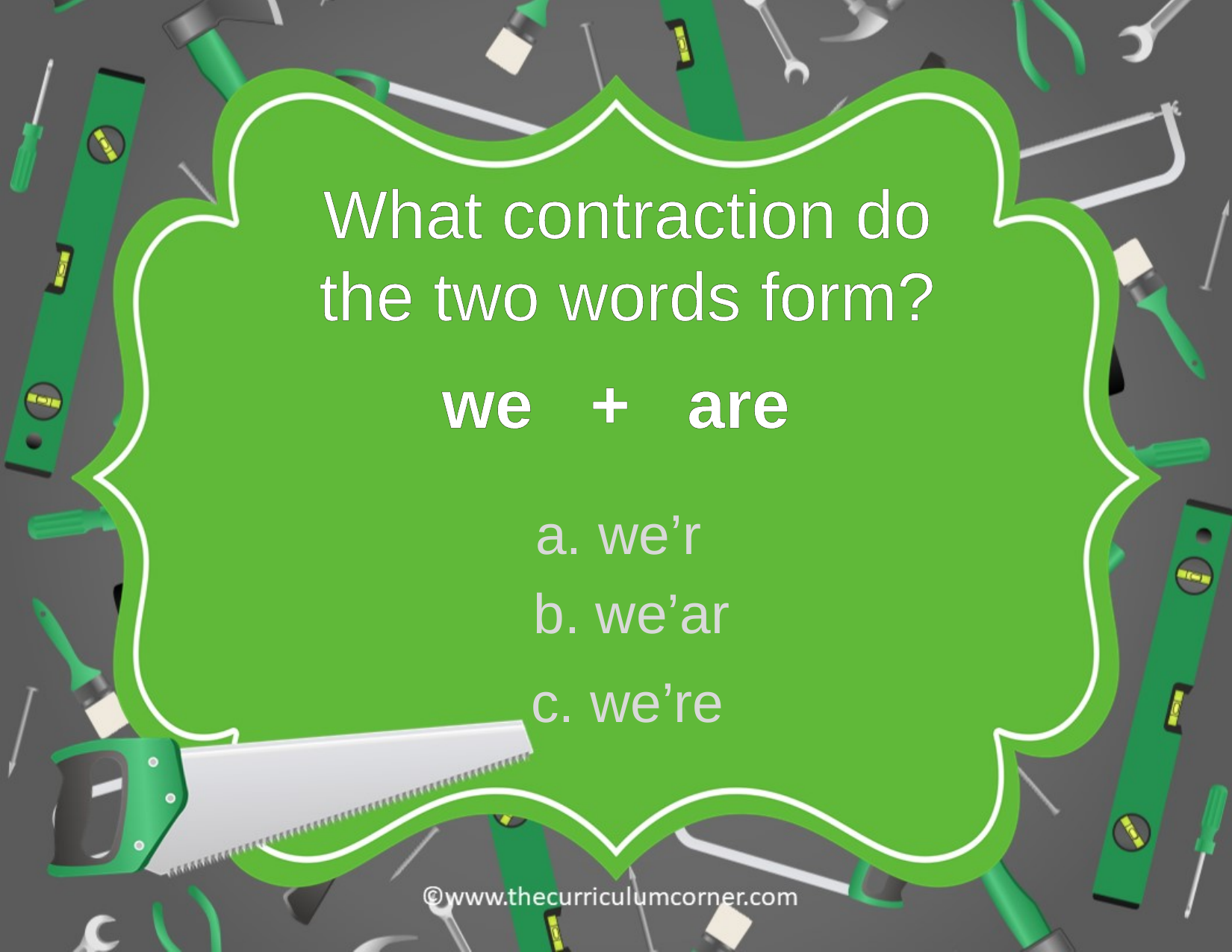

What contraction do the two words form?
we   +   are
we’r
b. we’ar
c. we’re